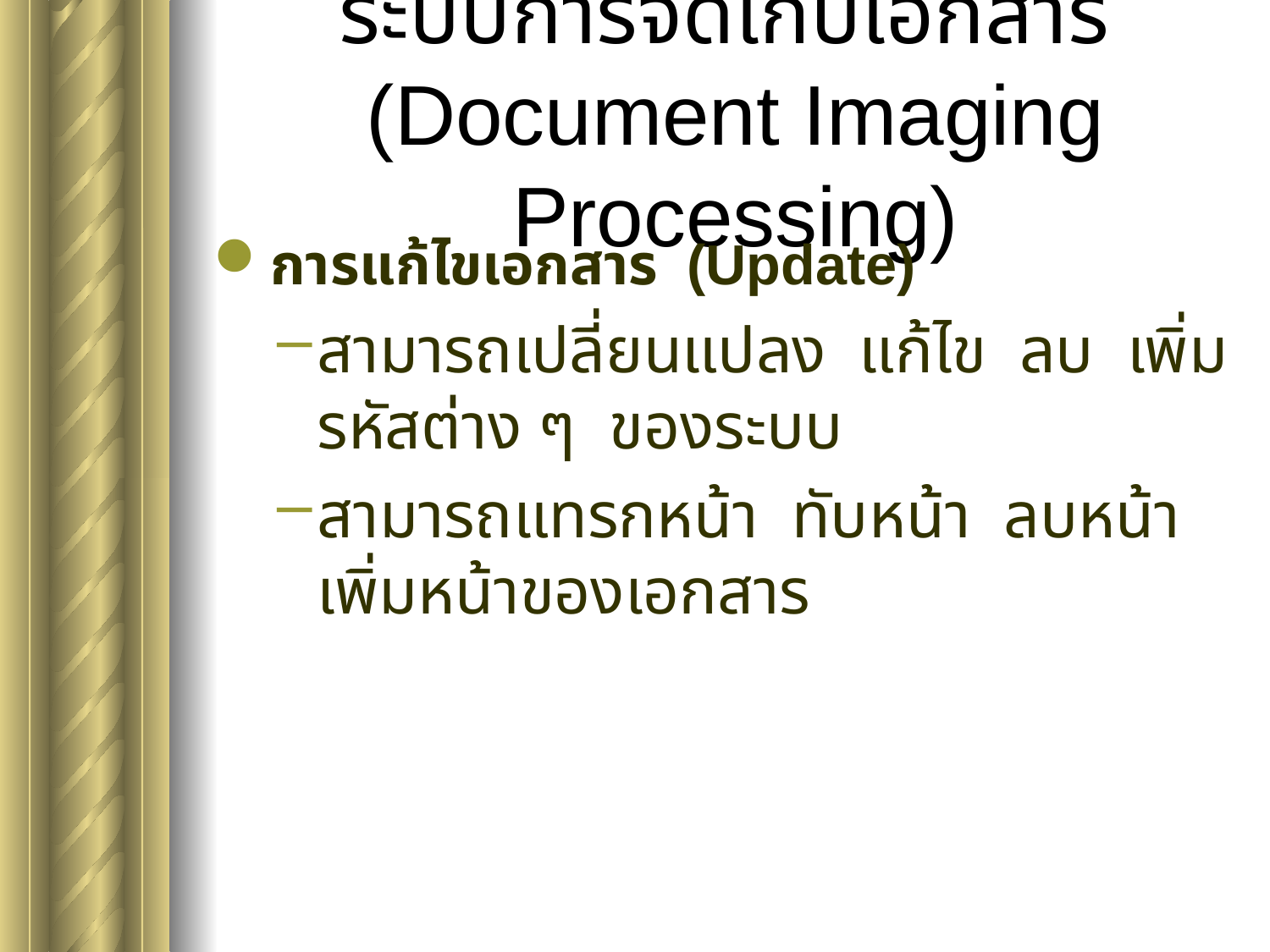

# ระบบการจัดเก็บเอกสาร (Document Imaging Processing)
การแก้ไขเอกสาร  (Update)
สามารถเปลี่ยนแปลง  แก้ไข  ลบ  เพิ่มรหัสต่าง ๆ  ของระบบ
สามารถแทรกหน้า  ทับหน้า  ลบหน้า  เพิ่มหน้าของเอกสาร